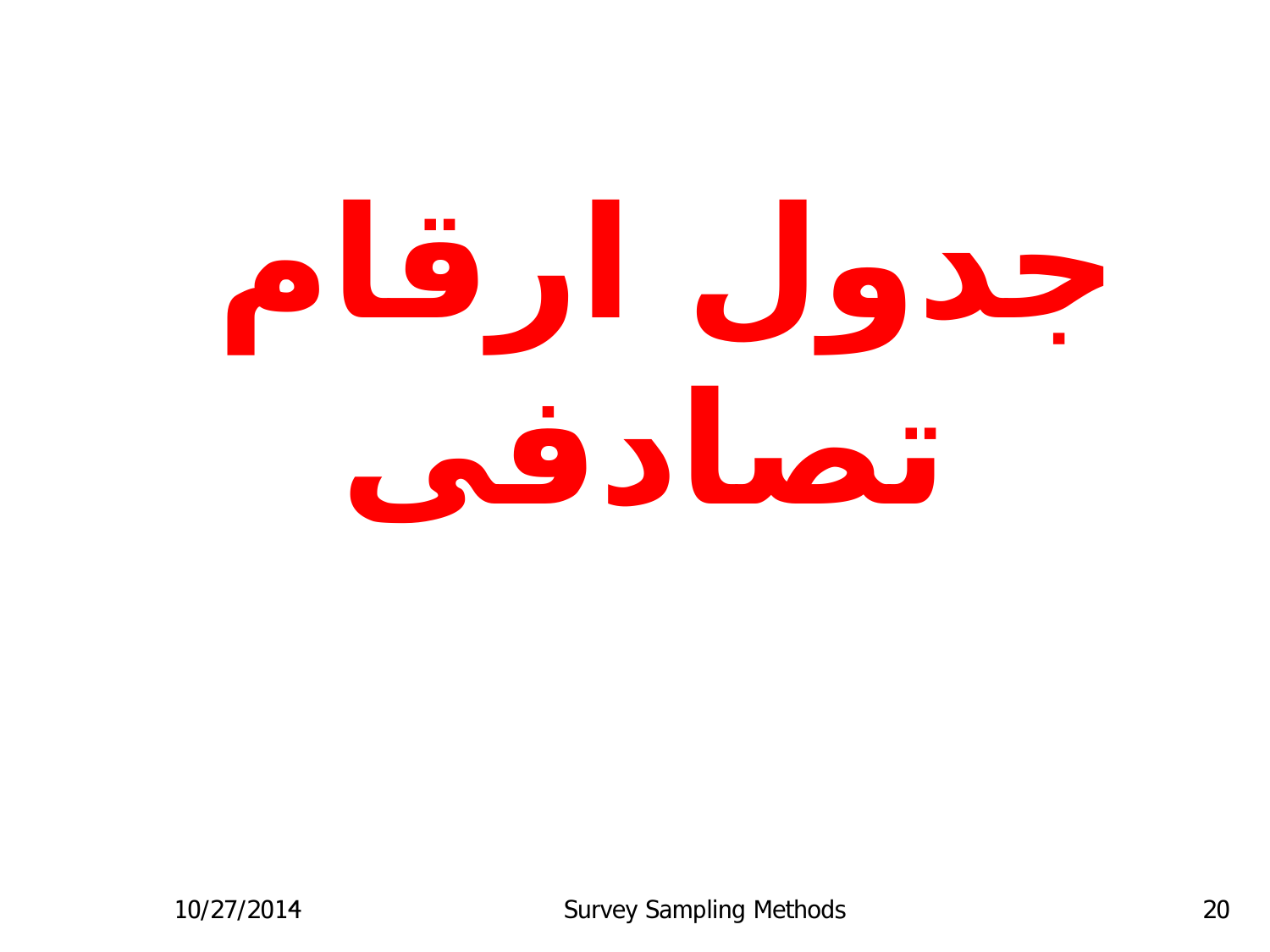

جدول ارقام تصادفی
10/27/2014
Survey Sampling Methods
20